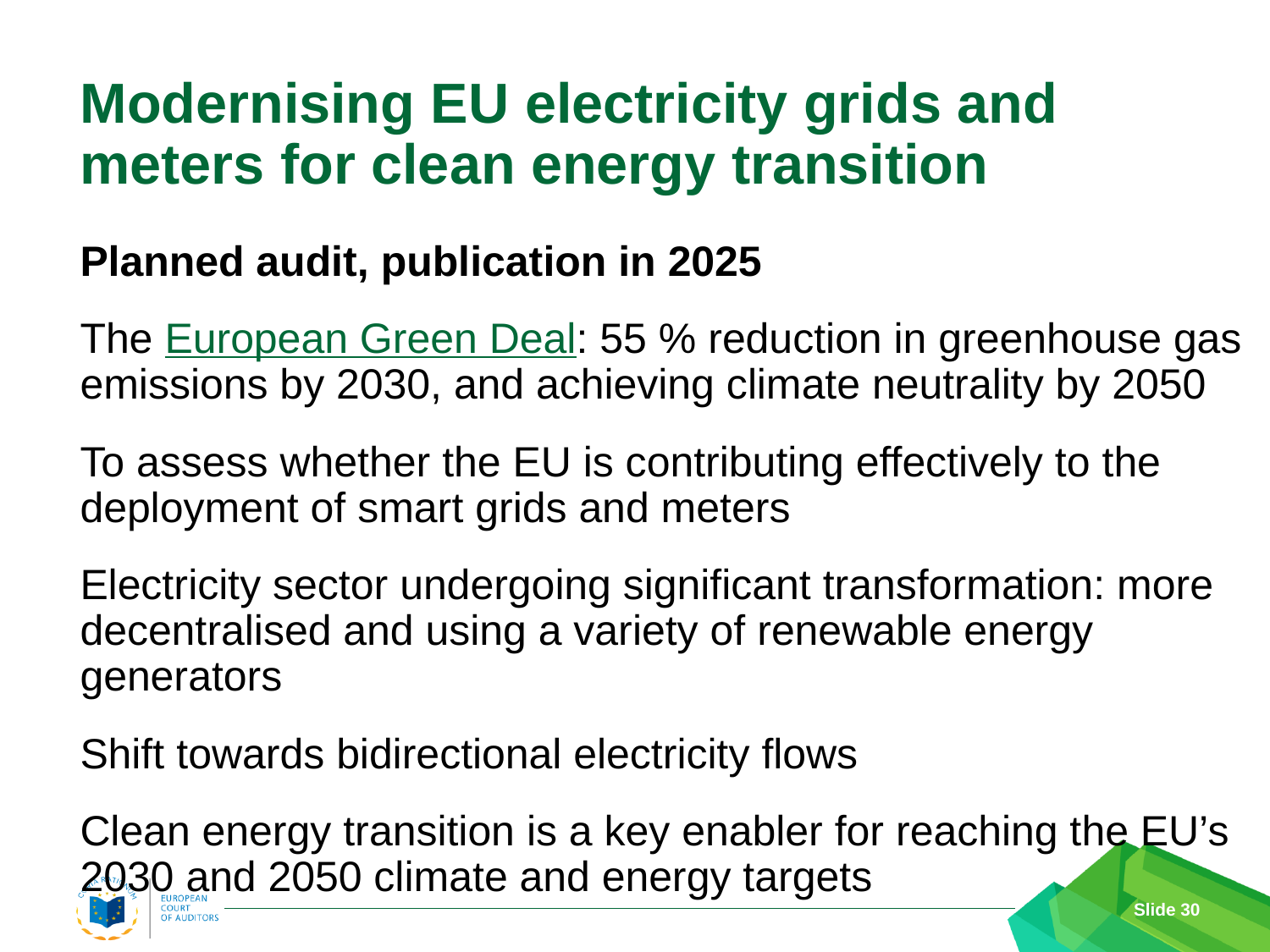

# Modernising EU electricity grids and meters for clean energy transition
Planned audit, publication in 2025
The European Green Deal: 55 % reduction in greenhouse gas emissions by 2030, and achieving climate neutrality by 2050
To assess whether the EU is contributing effectively to the deployment of smart grids and meters
Electricity sector undergoing significant transformation: more decentralised and using a variety of renewable energy generators
Shift towards bidirectional electricity flows
Clean energy transition is a key enabler for reaching the EU’s 2030 and 2050 climate and energy targets
Slide 30